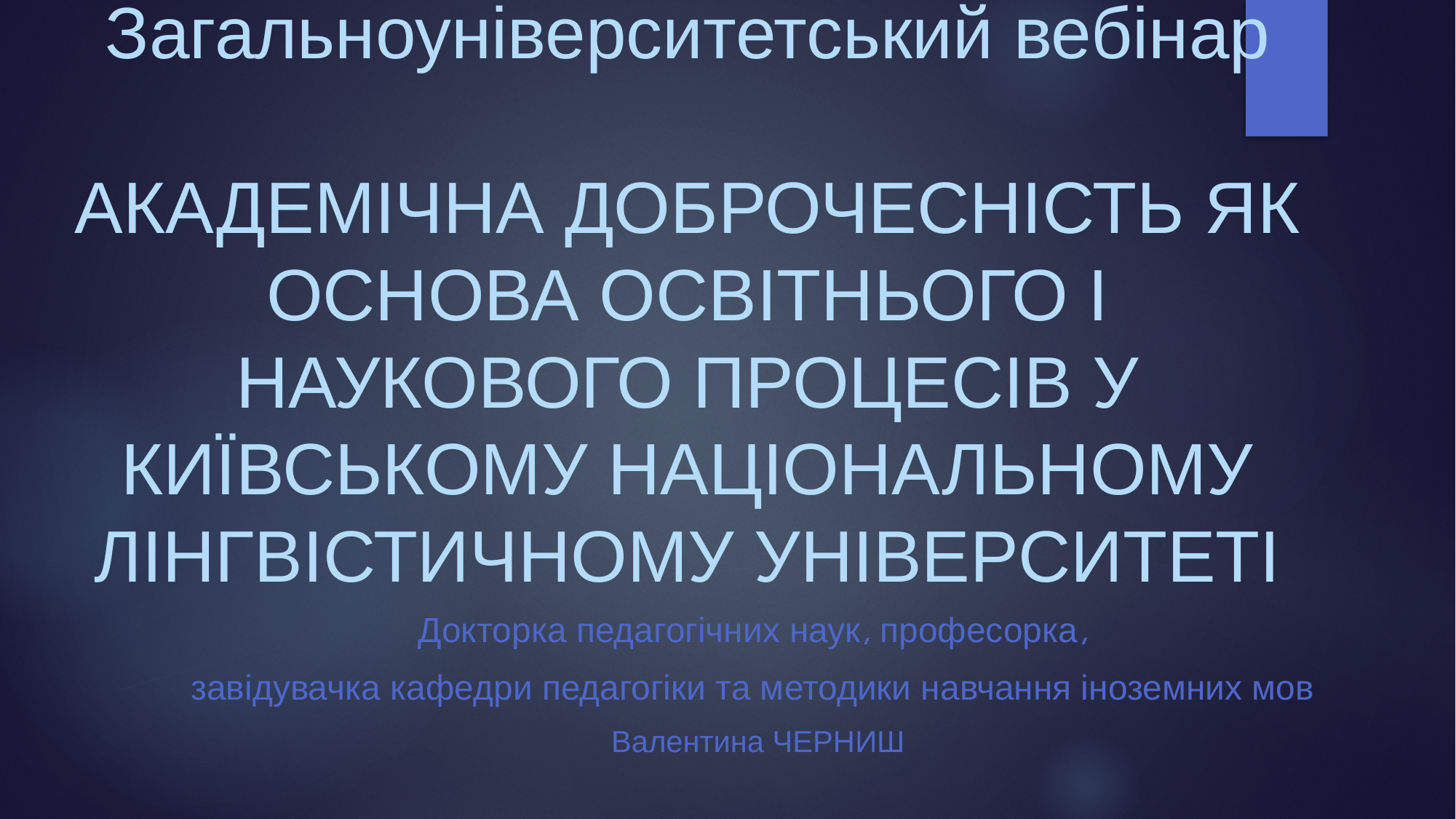

# Загальноуніверситетський вебінар АКАДЕМІЧНА ДОБРОЧЕСНІСТЬ ЯК ОСНОВА ОСВІТНЬОГО І НАУКОВОГО ПРОЦЕСІВ У КИЇВСЬКОМУ НАЦІОНАЛЬНОМУ ЛІНГВІСТИЧНОМУ УНІВЕРСИТЕТІ
Докторка педагогічних наук, професорка,
завідувачка кафедри педагогіки та методики навчання іноземних мов
Валентина черниш